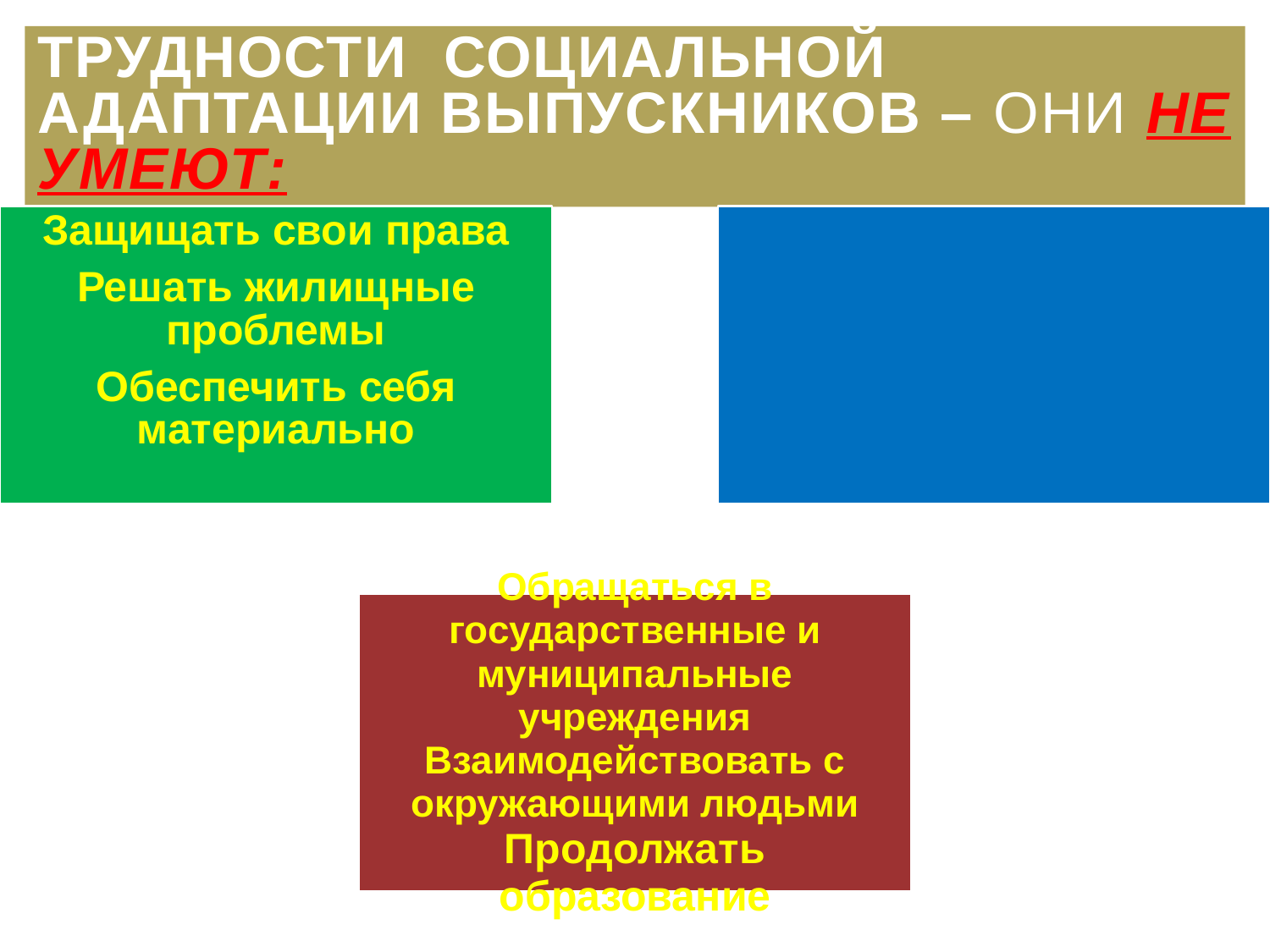

# Трудности  социальной адаптации выпускников – они не умеют:
Защищать свои права
Решать жилищные проблемы
Обеспечить себя материально
Обращаться в государственные и муниципальные учреждения
Взаимодействовать с окружающими людьми
Продолжать образование